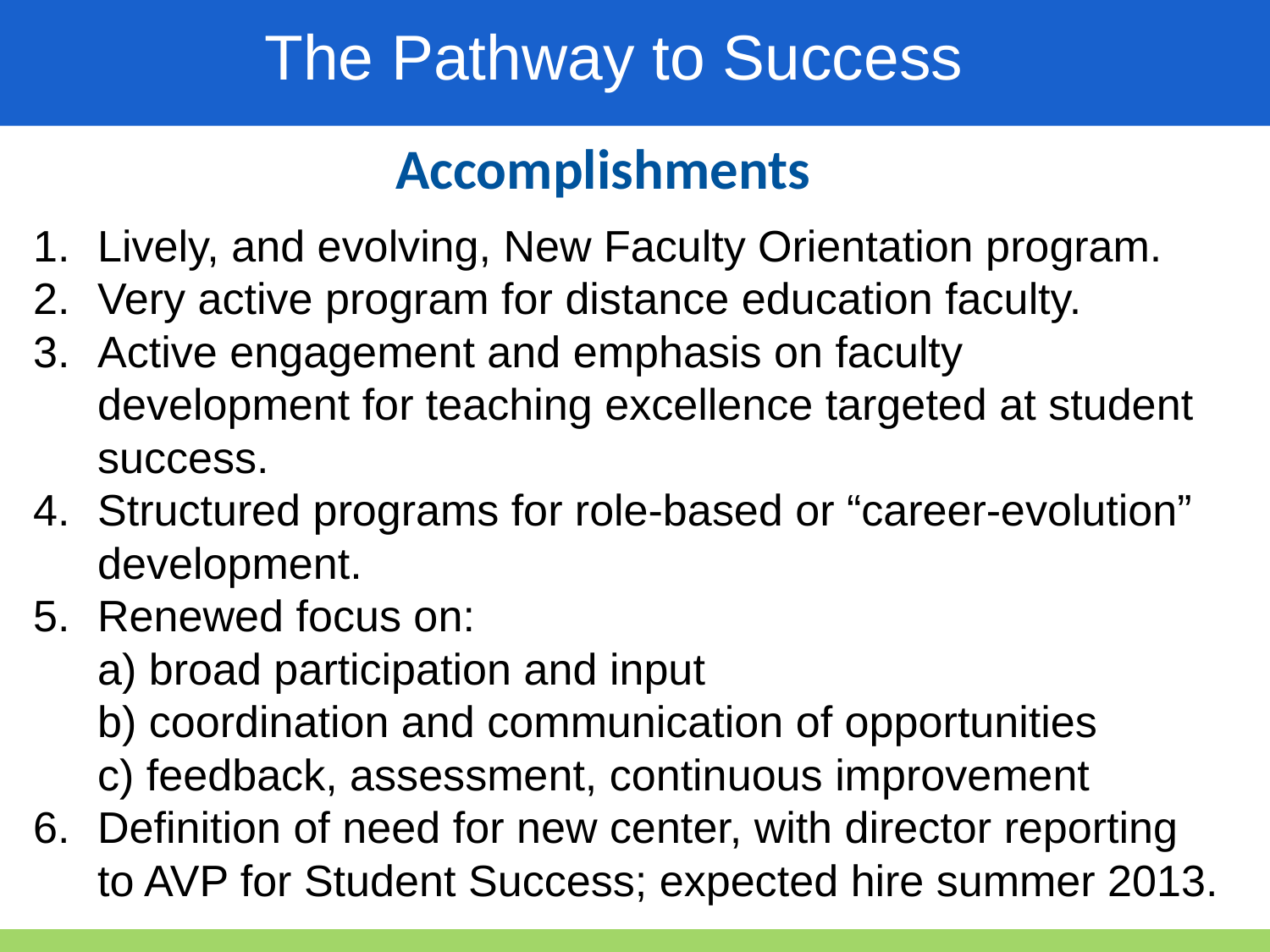

The Pathway to Success
Accomplishments
Lively, and evolving, New Faculty Orientation program.
Very active program for distance education faculty.
Active engagement and emphasis on faculty development for teaching excellence targeted at student success.
4.	Structured programs for role-based or “career-evolution” development.
5. 	Renewed focus on:
	a) broad participation and input
	b) coordination and communication of opportunities
	c) feedback, assessment, continuous improvement
6.	Definition of need for new center, with director reporting to AVP for Student Success; expected hire summer 2013.